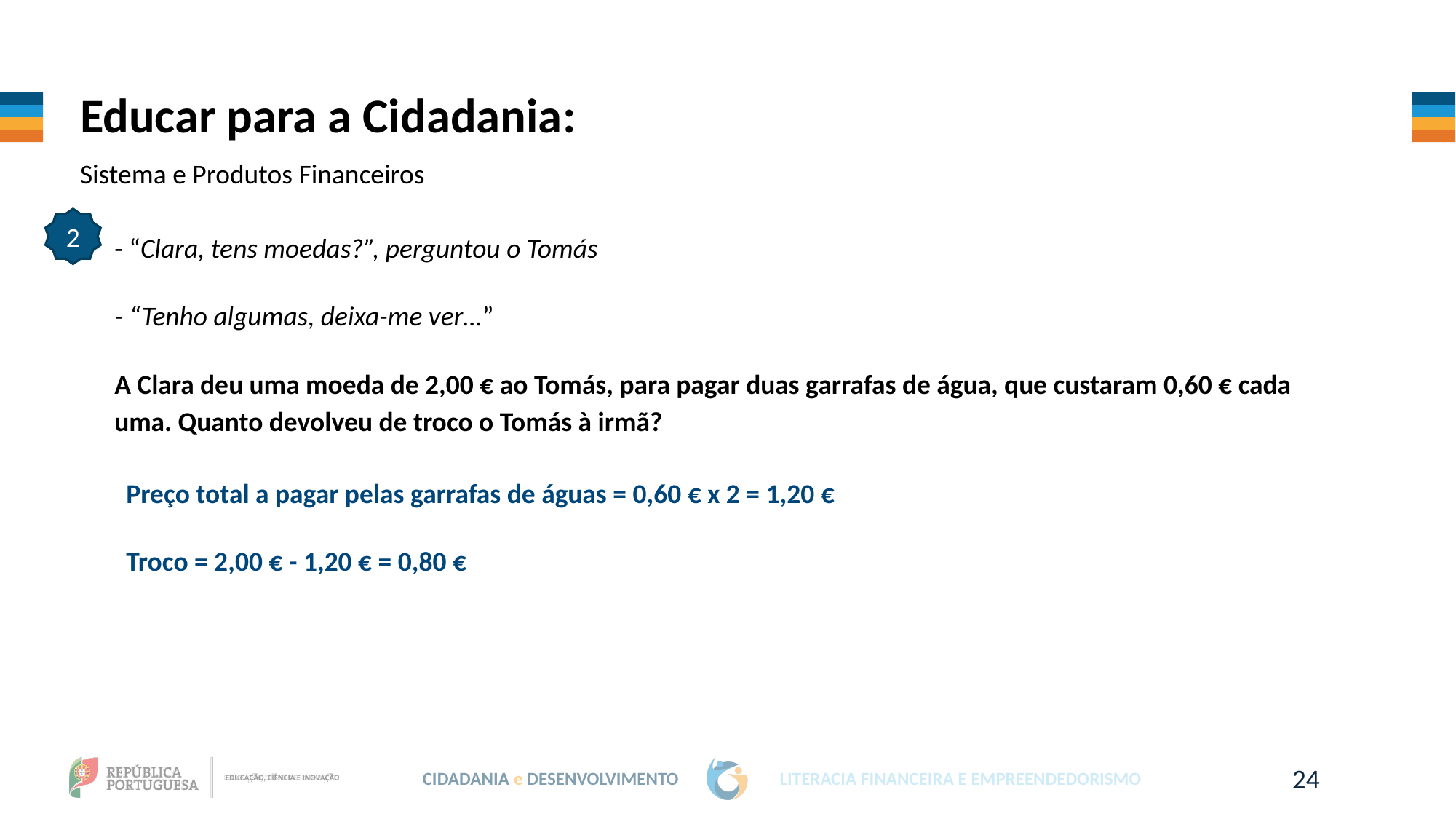

Educar para a Cidadania:
Sistema e Produtos Financeiros
2
- “Clara, tens moedas?”, perguntou o Tomás
- “Tenho algumas, deixa-me ver…”
A Clara deu uma moeda de 2,00 € ao Tomás, para pagar duas garrafas de água, que custaram 0,60 € cada uma. Quanto devolveu de troco o Tomás à irmã?
Preço total a pagar pelas garrafas de águas = 0,60 € x 2 = 1,20 €
Troco = 2,00 € - 1,20 € = 0,80 €

24